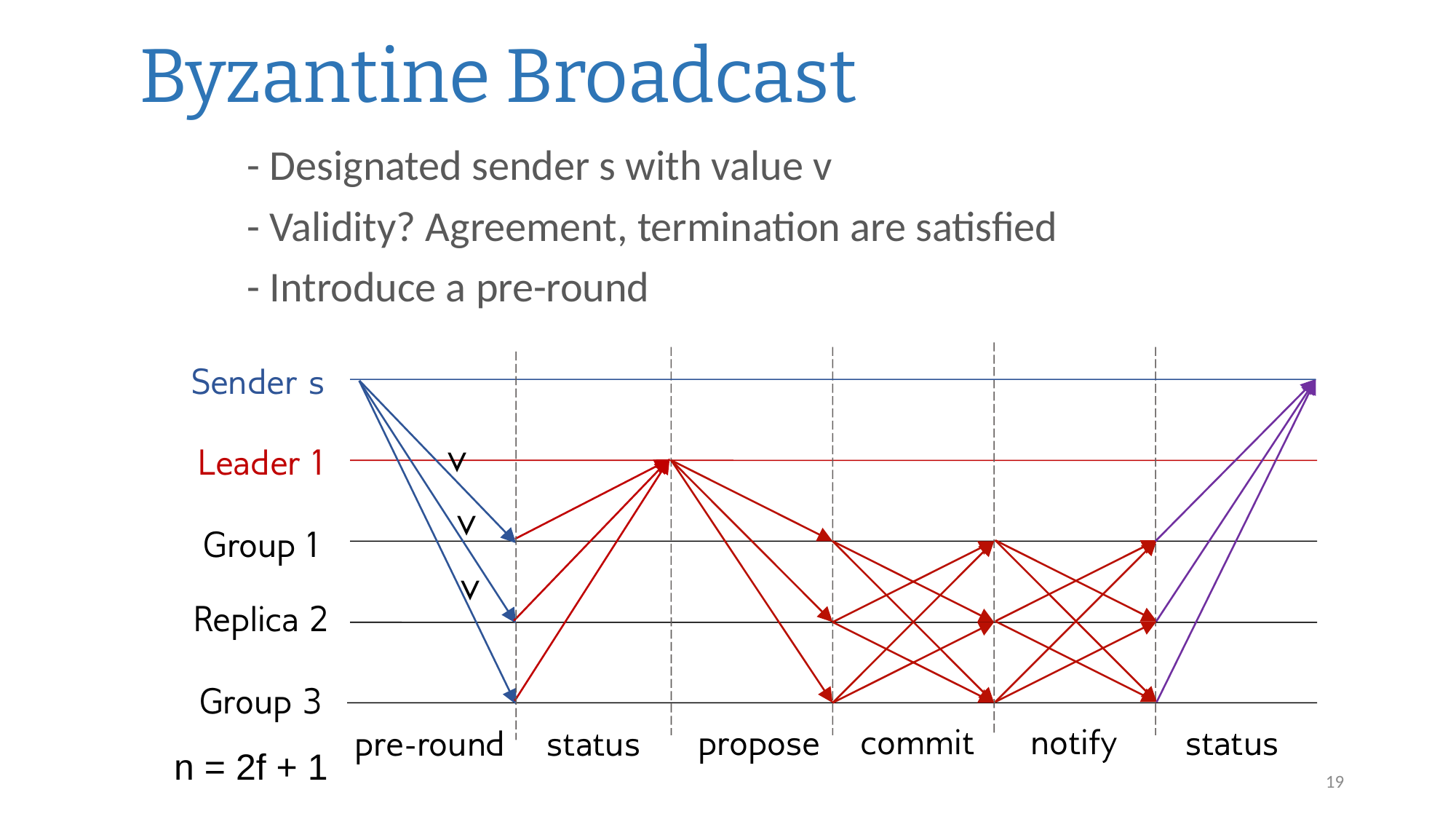

Byzantine Broadcast
- Designated sender s with value v
- Validity? Agreement, termination are satisfied
- Introduce a pre-round

Sender s

v
Leader 1

v
Group 1

v
Replica 2

Group 3
notify
commit
status
propose
pre-round
status
n = 2f + 1
19